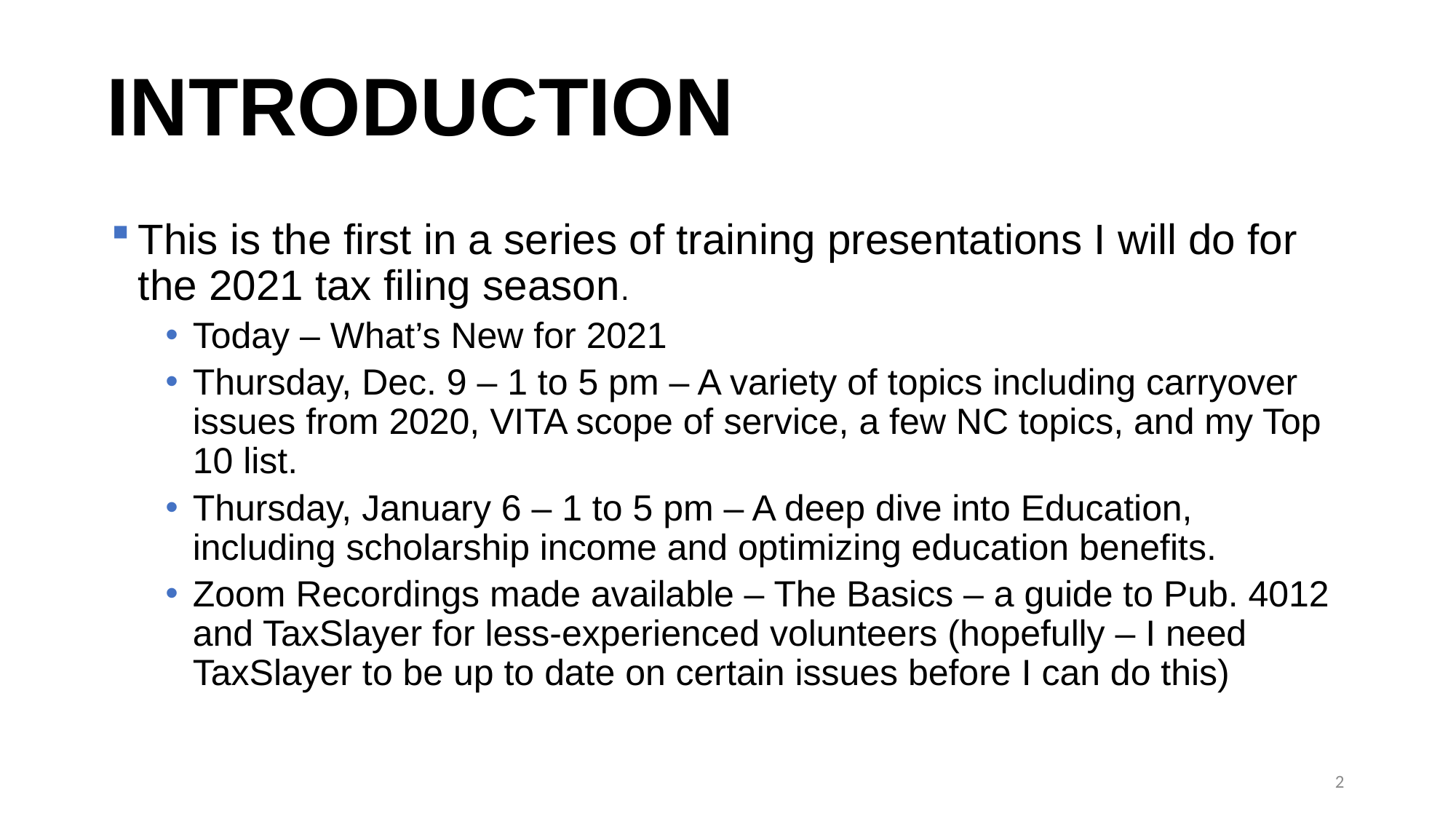

# INTRODUCTION
This is the first in a series of training presentations I will do for the 2021 tax filing season.
Today – What’s New for 2021
Thursday, Dec. 9 – 1 to 5 pm – A variety of topics including carryover issues from 2020, VITA scope of service, a few NC topics, and my Top 10 list.
Thursday, January 6 – 1 to 5 pm – A deep dive into Education, including scholarship income and optimizing education benefits.
Zoom Recordings made available – The Basics – a guide to Pub. 4012 and TaxSlayer for less-experienced volunteers (hopefully – I need TaxSlayer to be up to date on certain issues before I can do this)

2